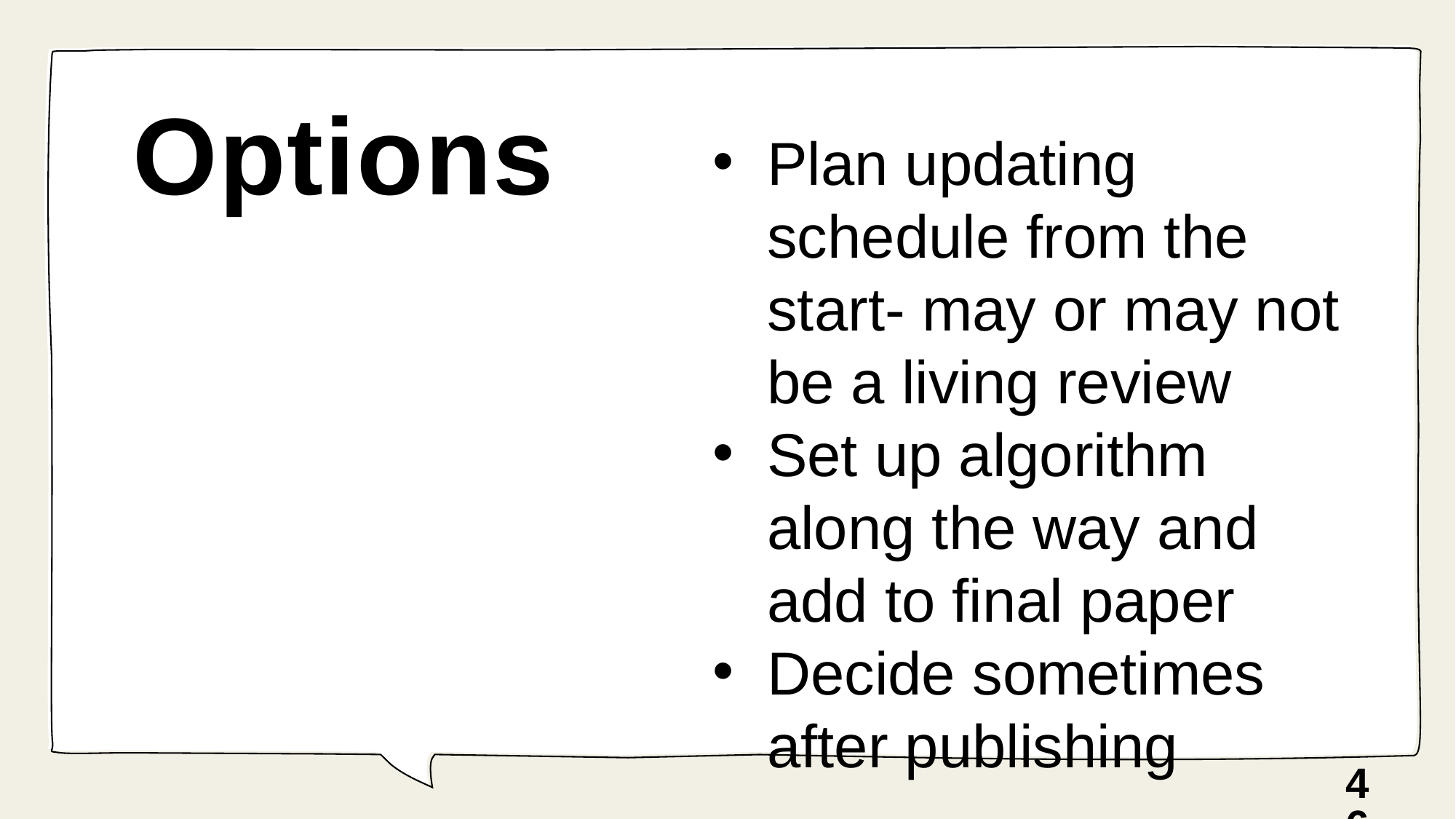

# Options
Plan updating schedule from the start- may or may not be a living review
Set up algorithm along the way and add to final paper
Decide sometimes after publishing
46